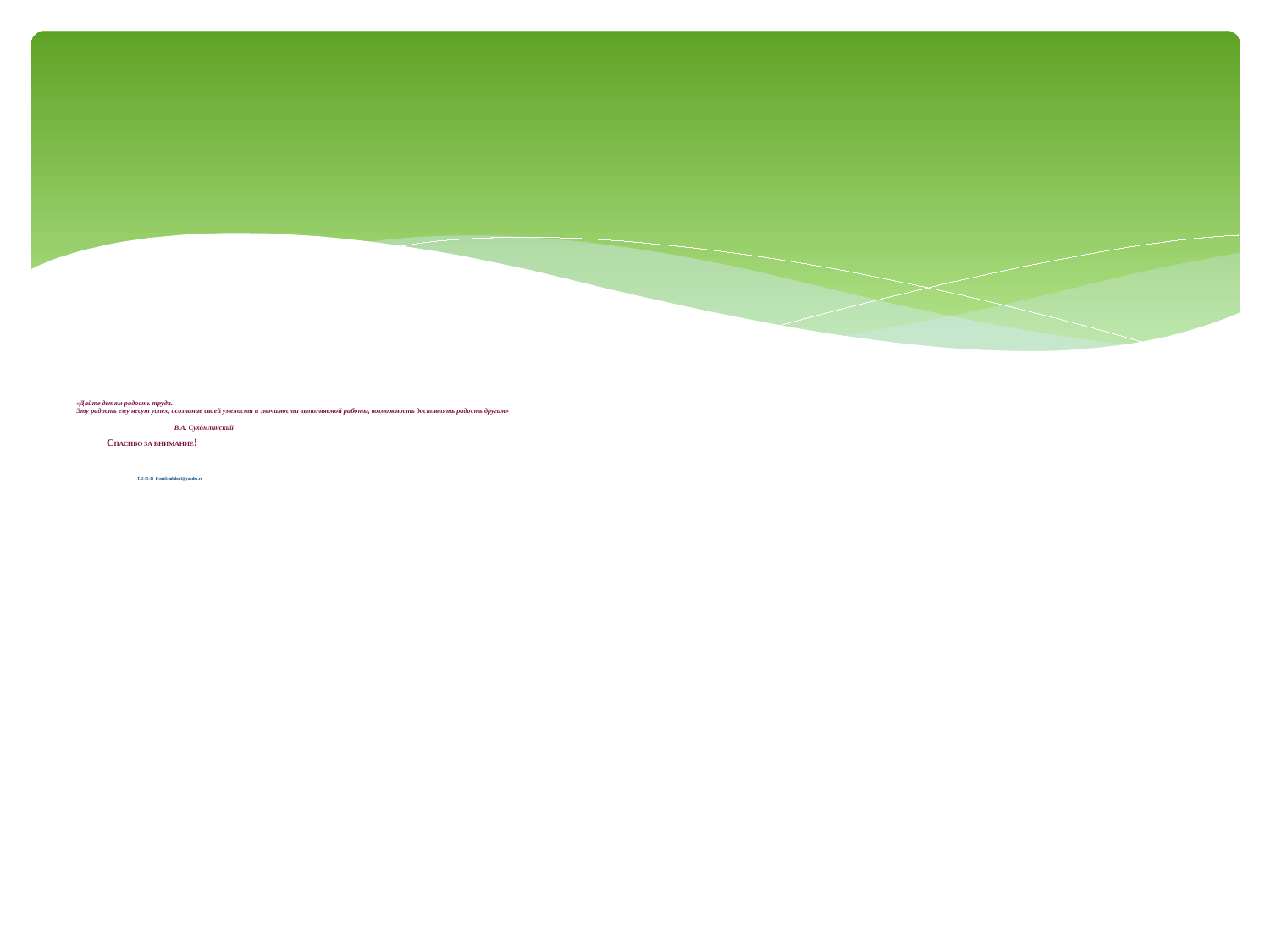

# «Дайте детям радость труда. Эту радость ему несут успех, осознание своей умелости и значимости выполняемой работы, возможность доставлять радость другим» В.А. Сухомлинский СПАСИБО ЗА ВНИМАНИЕ! Т. 2-35-31  Е-mail: mbdou1@yandex.ru